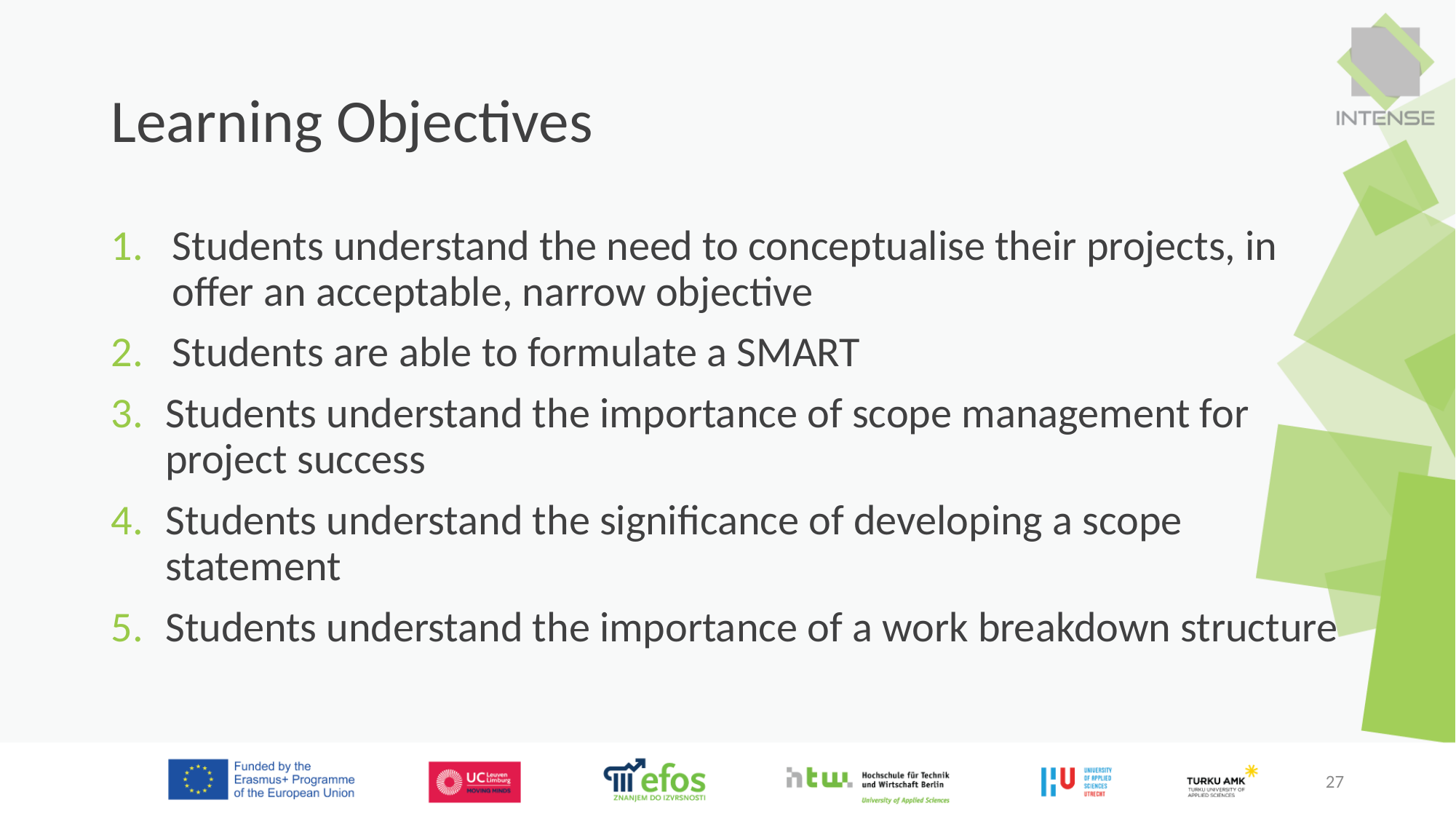

# Learning Objectives
Students understand the need to conceptualise their projects, in offer an acceptable, narrow objective
Students are able to formulate a SMART
Students understand the importance of scope management for project success
Students understand the significance of developing a scope statement
Students understand the importance of a work breakdown structure

27